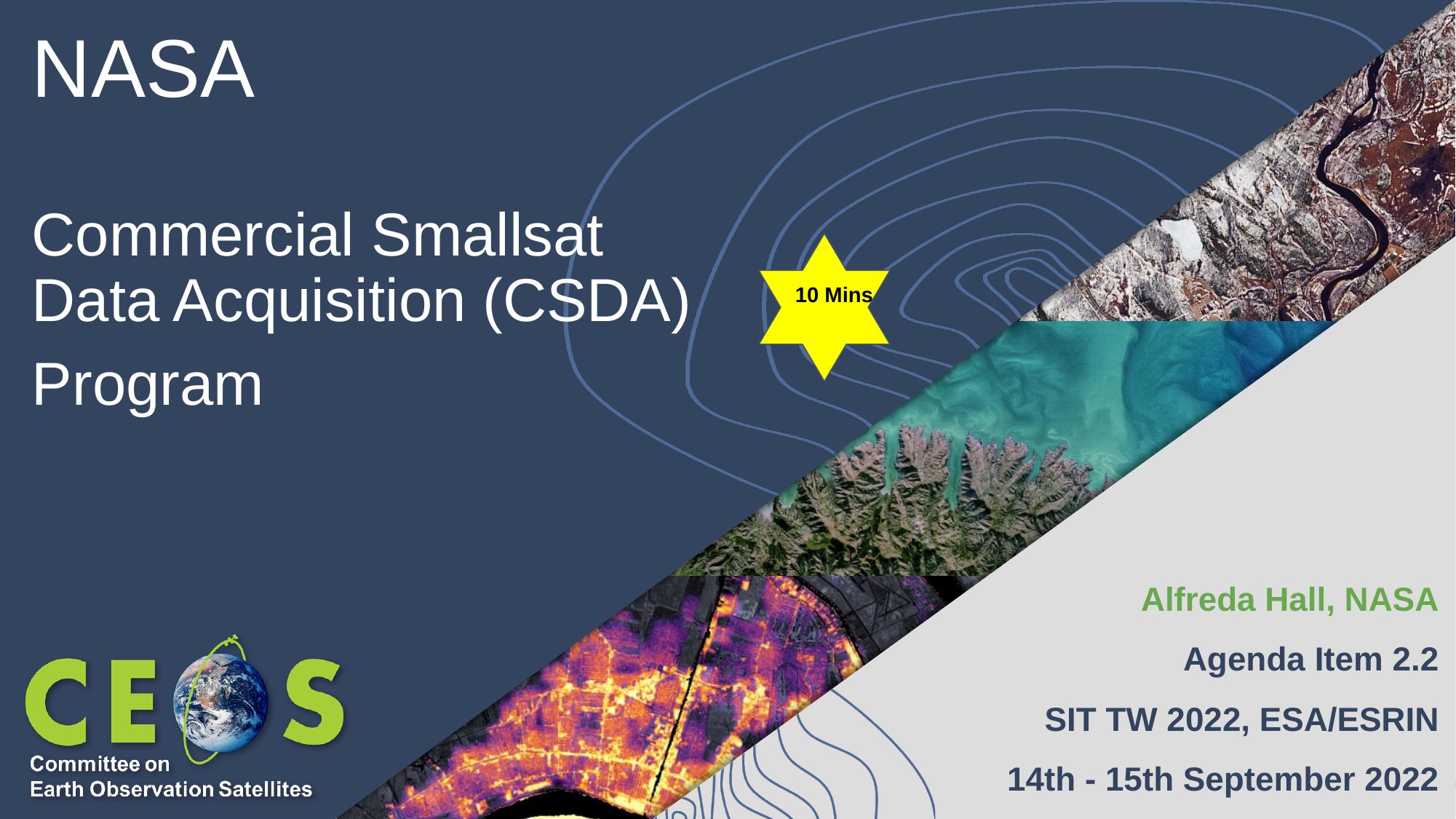

# NASA

Commercial Smallsat Data Acquisition (CSDA) Program

10 Mins

Alfreda Hall, NASA
Agenda Item 2.2
SIT TW 2022, ESA/ESRIN
14th - 15th September 2022